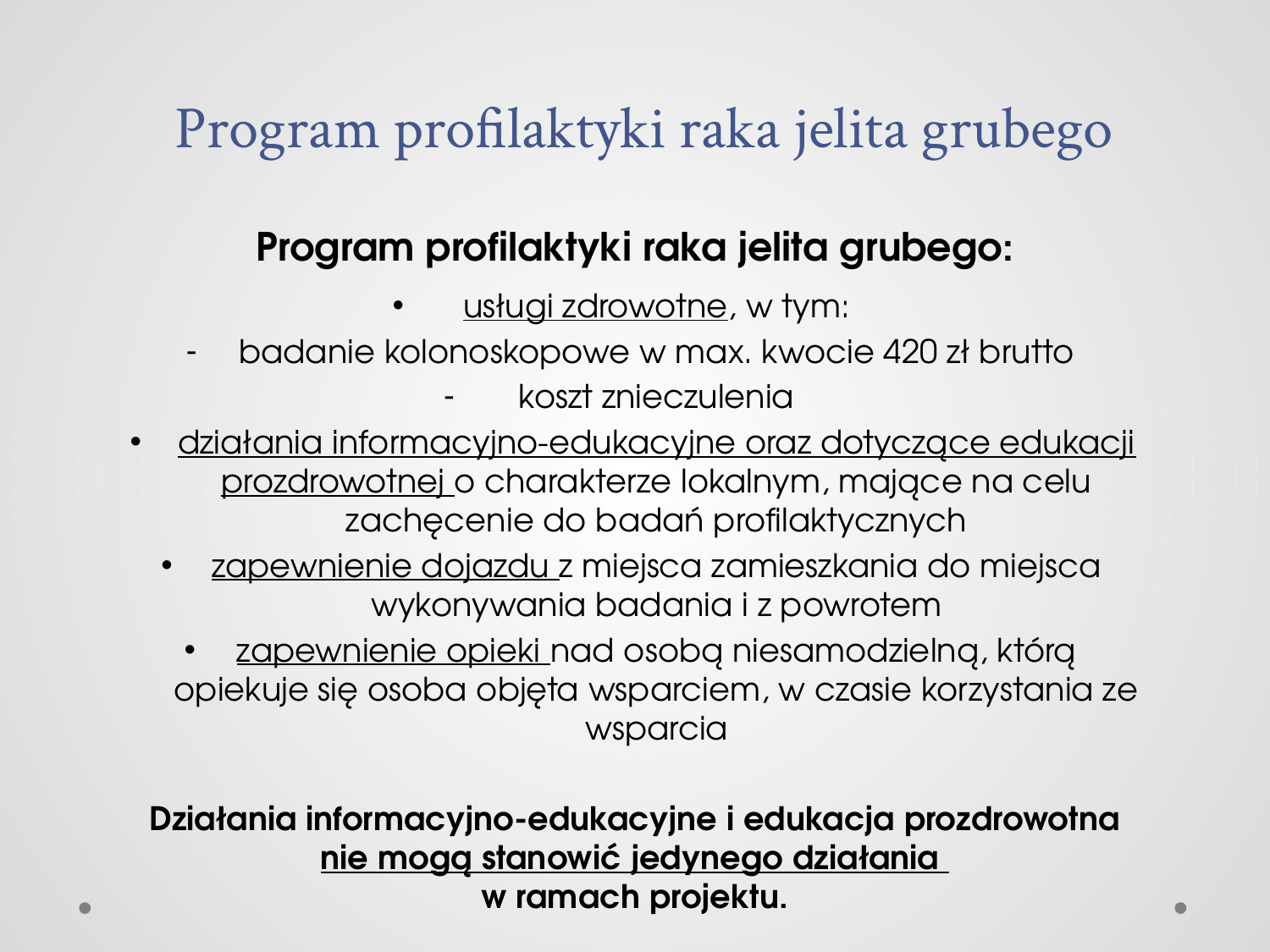

# Program profilaktyki raka jelita grubego
Program profilaktyki raka jelita grubego:
usługi zdrowotne, w tym:
badanie kolonoskopowe w max. kwocie 420 zł brutto
koszt znieczulenia
działania informacyjno-edukacyjne oraz dotyczące edukacji prozdrowotnej o charakterze lokalnym, mające na celu zachęcenie do badań profilaktycznych
zapewnienie dojazdu z miejsca zamieszkania do miejsca wykonywania badania i z powrotem
zapewnienie opieki nad osobą niesamodzielną, którą opiekuje się osoba objęta wsparciem, w czasie korzystania ze wsparcia

Działania informacyjno-edukacyjne i edukacja prozdrowotna nie mogą stanowić jedynego działania
w ramach projektu.